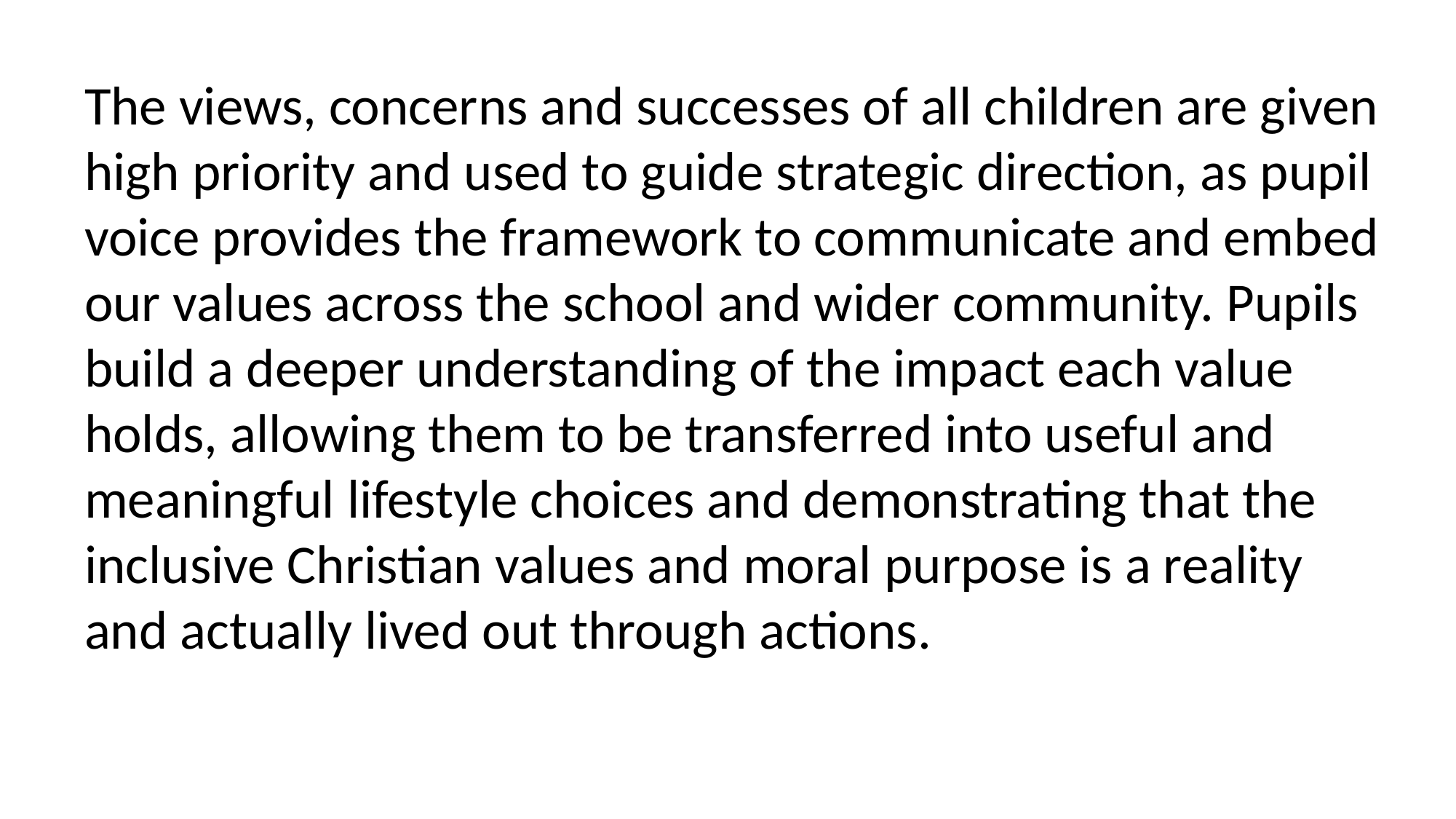

The views, concerns and successes of all children are given high priority and used to guide strategic direction, as pupil voice provides the framework to communicate and embed our values across the school and wider community. Pupils build a deeper understanding of the impact each value holds, allowing them to be transferred into useful and meaningful lifestyle choices and demonstrating that the inclusive Christian values and moral purpose is a reality and actually lived out through actions.